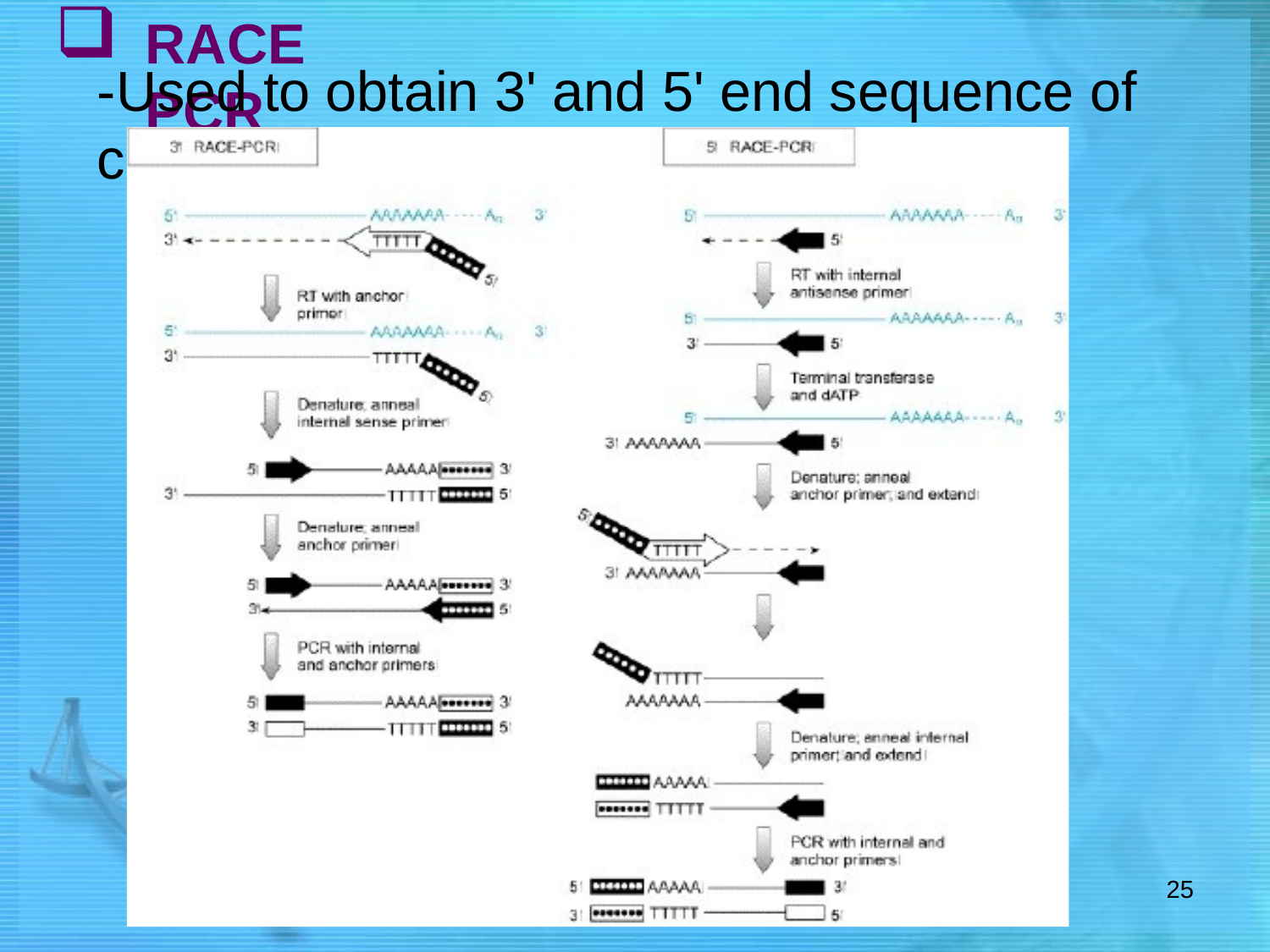

RACE PCR
-Used to obtain 3' and 5' end sequence of cDNA transcripts.

25